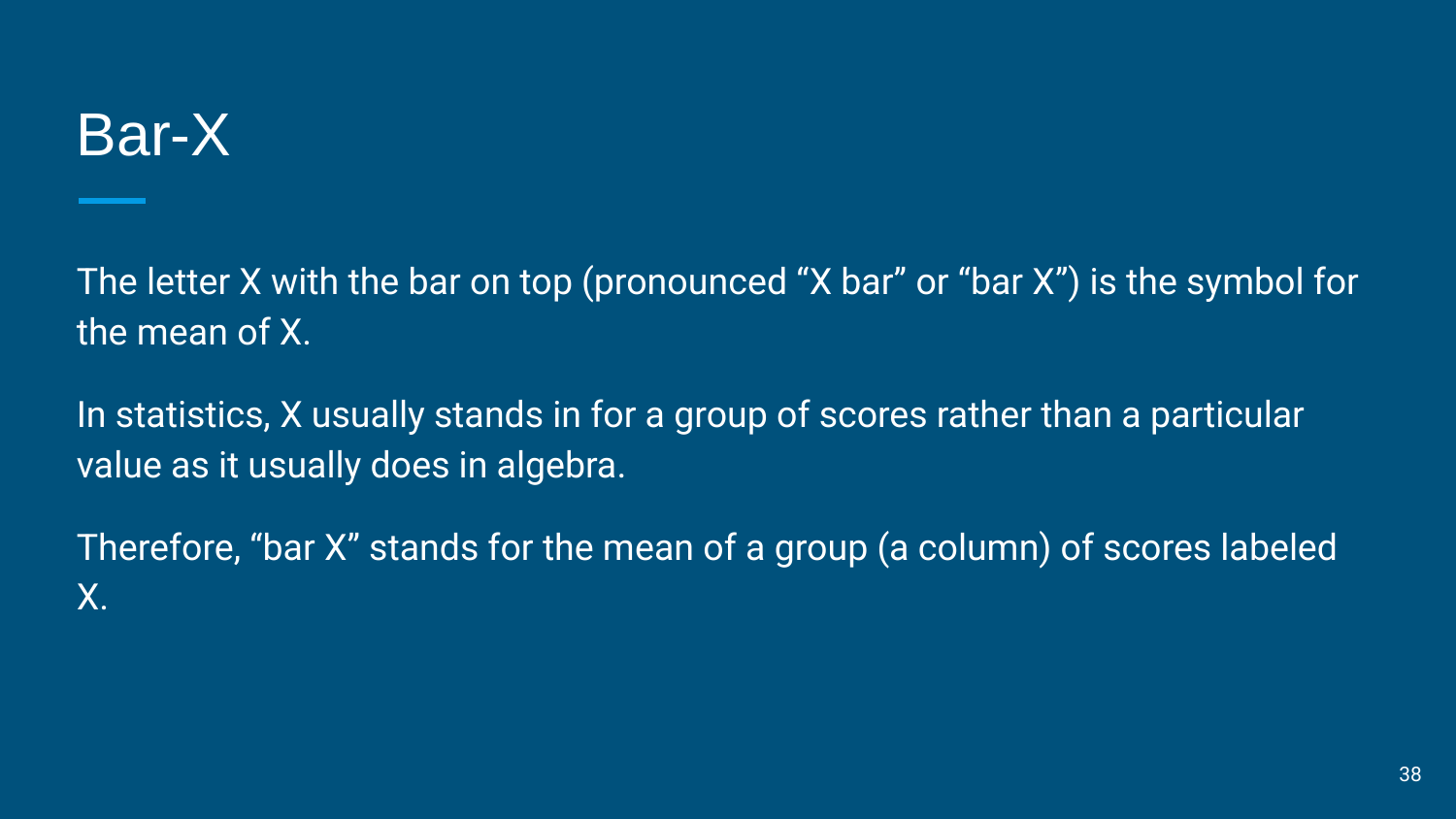

# Bar-X
The letter X with the bar on top (pronounced “X bar” or “bar X”) is the symbol for the mean of X.
In statistics, X usually stands in for a group of scores rather than a particular value as it usually does in algebra.
Therefore, “bar X” stands for the mean of a group (a column) of scores labeled X.
38